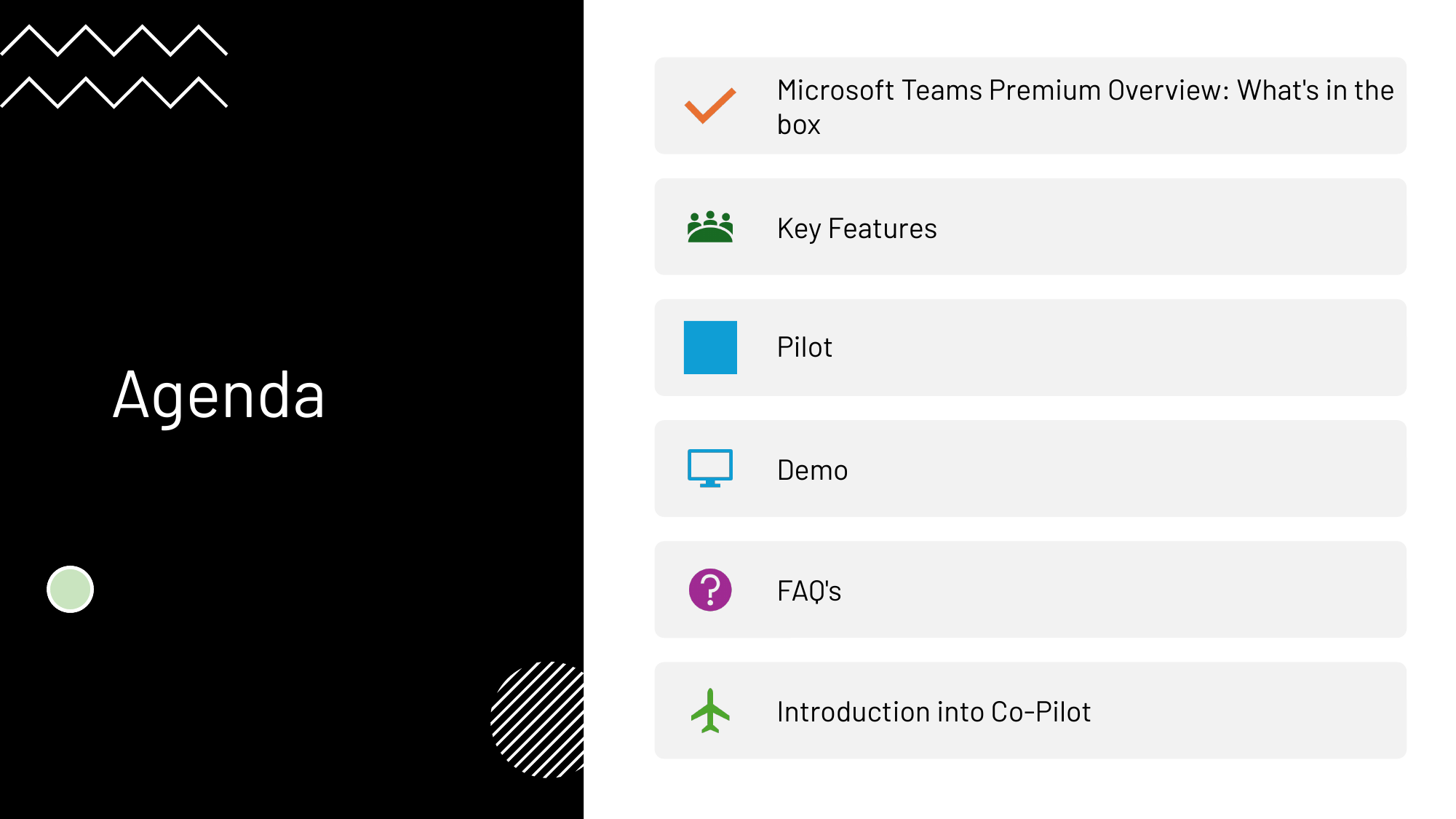

Microsoft Teams Premium Overview: What's in the box​
Key Features
Pilot
Demo​
FAQ's​
Introduction into Co-Pilot
# Agenda